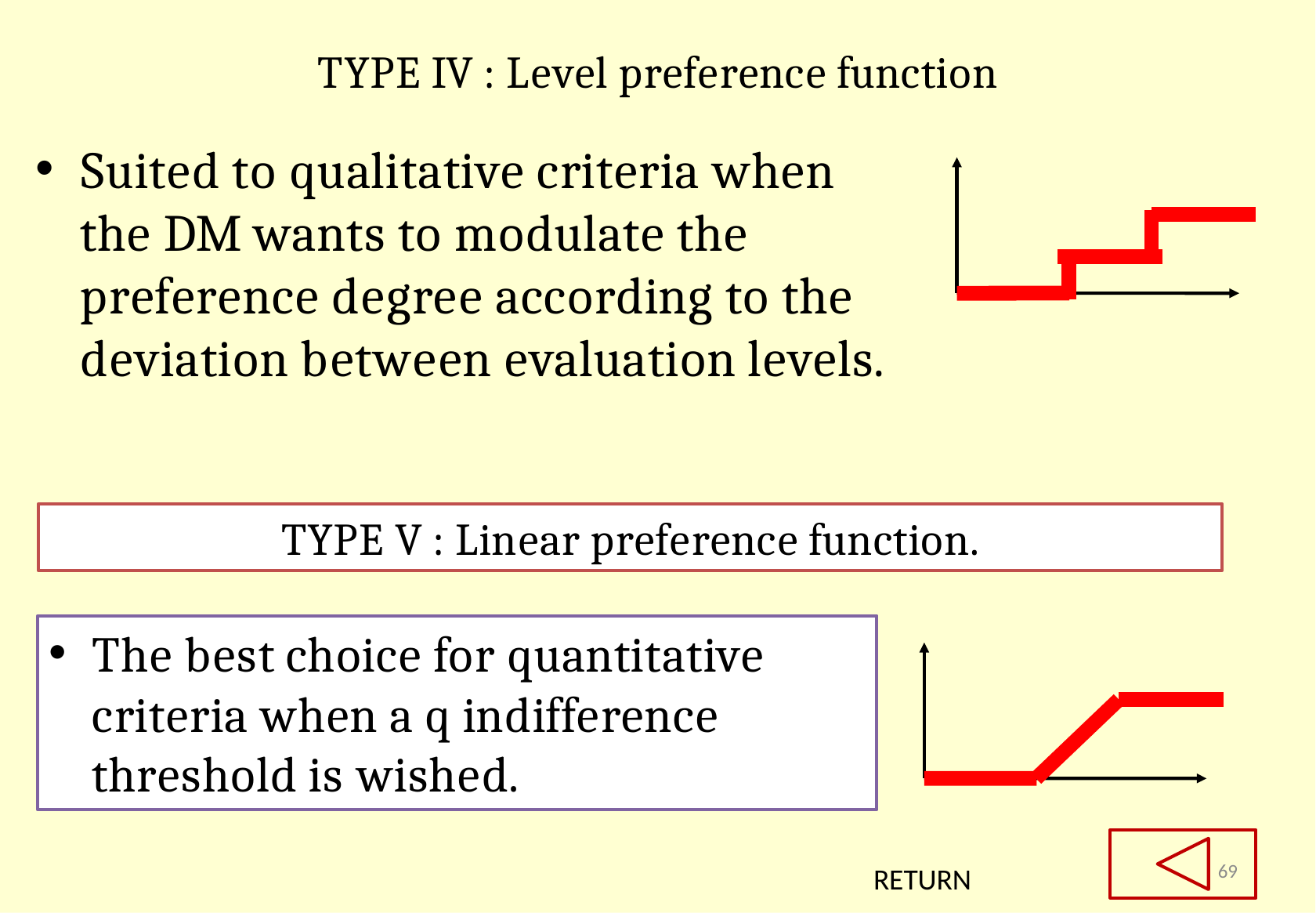

# TYPE IV : Level preference function
Suited to qualitative criteria when the DM wants to modulate the preference degree according to the deviation between evaluation levels.

TYPE V : Linear preference function.
The best choice for quantitative criteria when a q indifference threshold is wished.

69
RETURN